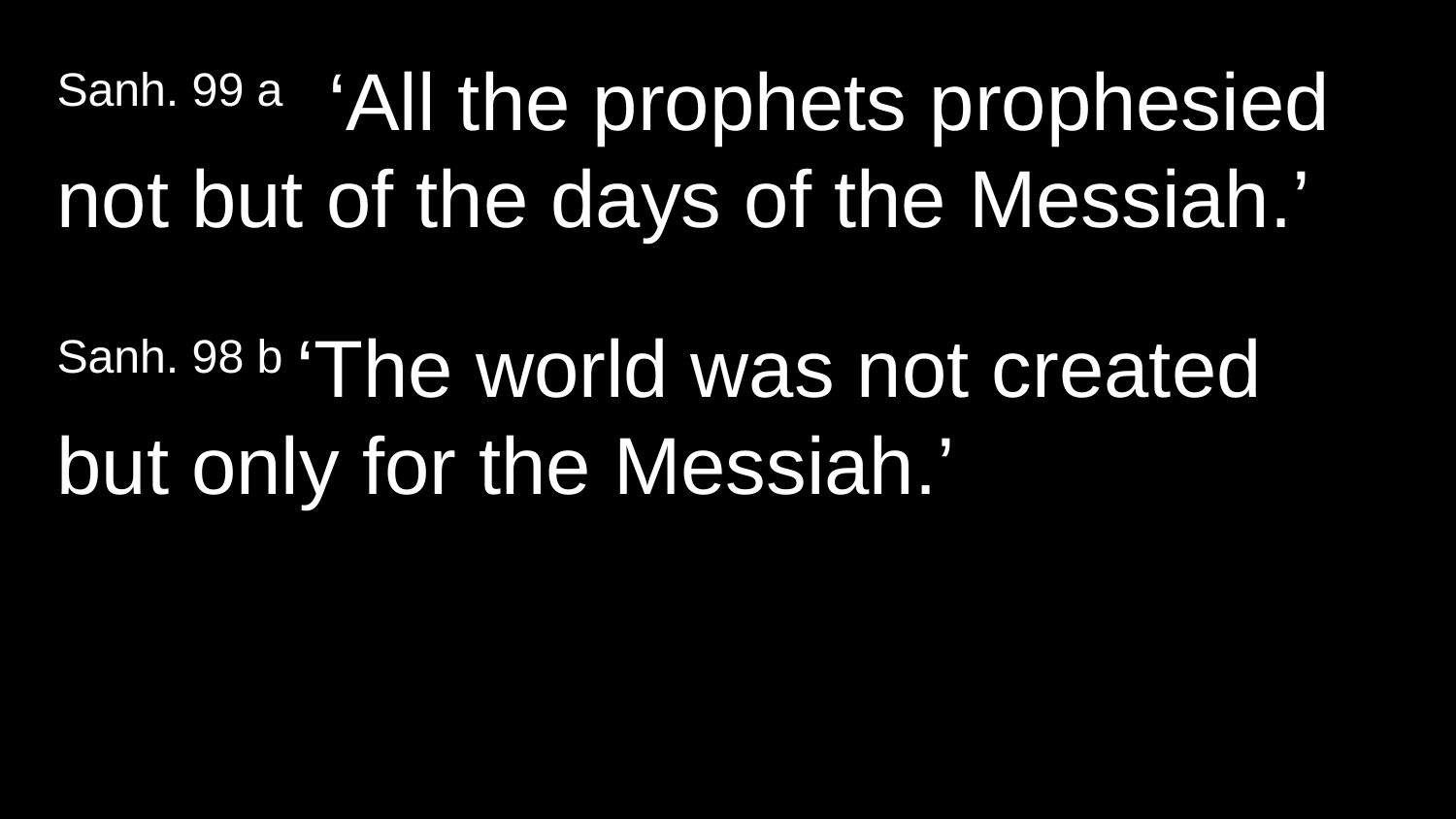

Sanh. 99 a  ‘All the prophets prophesied not but of the days of the Messiah.’

Sanh. 98 b ‘The world was not created but only for the Messiah.’